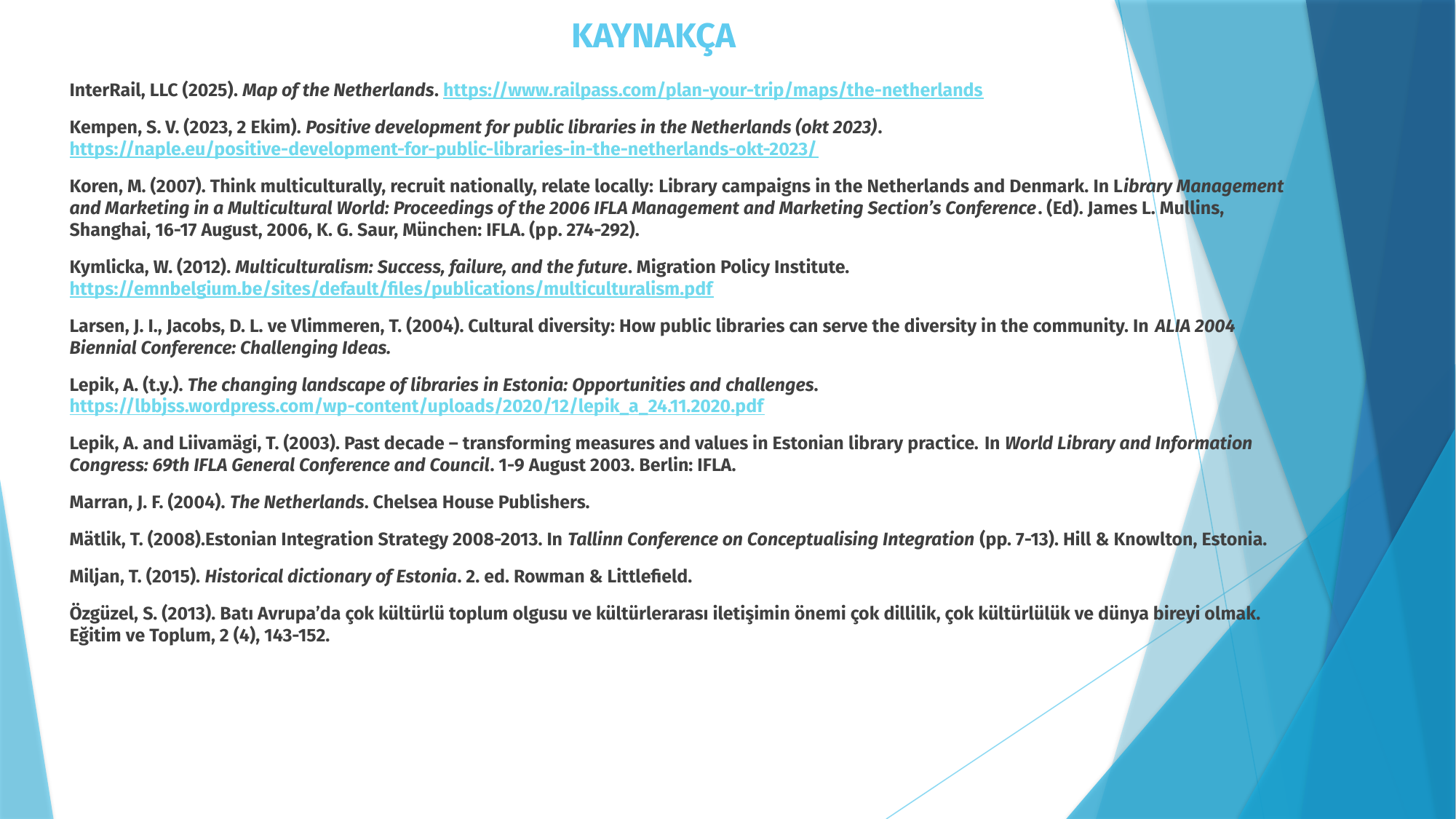

# KAYNAKÇA
InterRail, LLC (2025). Map of the Netherlands. https://www.railpass.com/plan-your-trip/maps/the-netherlands
Kempen, S. V. (2023, 2 Ekim). Positive development for public libraries in the Netherlands (okt 2023). https://naple.eu/positive-development-for-public-libraries-in-the-netherlands-okt-2023/
Koren, M. (2007). Think multiculturally, recruit nationally, relate locally: Library campaigns in the Netherlands and Denmark. In Library Management and Marketing in a Multicultural World: Proceedings of the 2006 IFLA Management and Marketing Section’s Conference. (Ed). James L. Mullins, Shanghai, 16-17 August, 2006, K. G. Saur, München: IFLA. (pp. 274-292).
Kymlicka, W. (2012). Multiculturalism: Success, failure, and the future. Migration Policy Institute. https://emnbelgium.be/sites/default/files/publications/multiculturalism.pdf
Larsen, J. I., Jacobs, D. L. ve Vlimmeren, T. (2004). Cultural diversity: How public libraries can serve the diversity in the community. In ALIA 2004 Biennial Conference: Challenging Ideas.
Lepik, A. (t.y.). The changing landscape of libraries in Estonia: Opportunities and challenges. https://lbbjss.wordpress.com/wp-content/uploads/2020/12/lepik_a_24.11.2020.pdf
Lepik, A. and Liivamägi, T. (2003). Past decade – transforming measures and values in Estonian library practice. In World Library and Information Congress: 69th IFLA General Conference and Council. 1-9 August 2003. Berlin: IFLA.
Marran, J. F. (2004). The Netherlands. Chelsea House Publishers.
Mätlik, T. (2008).Estonian Integration Strategy 2008-2013. In Tallinn Conference on Conceptualising Integration (pp. 7-13). Hill & Knowlton, Estonia.
Miljan, T. (2015). Historical dictionary of Estonia. 2. ed. Rowman & Littlefield.
Özgüzel, S. (2013). Batı Avrupa’da çok kültürlü toplum olgusu ve kültürlerarası iletişimin önemi çok dillilik, çok kültürlülük ve dünya bireyi olmak. Eğitim ve Toplum, 2 (4), 143-152.